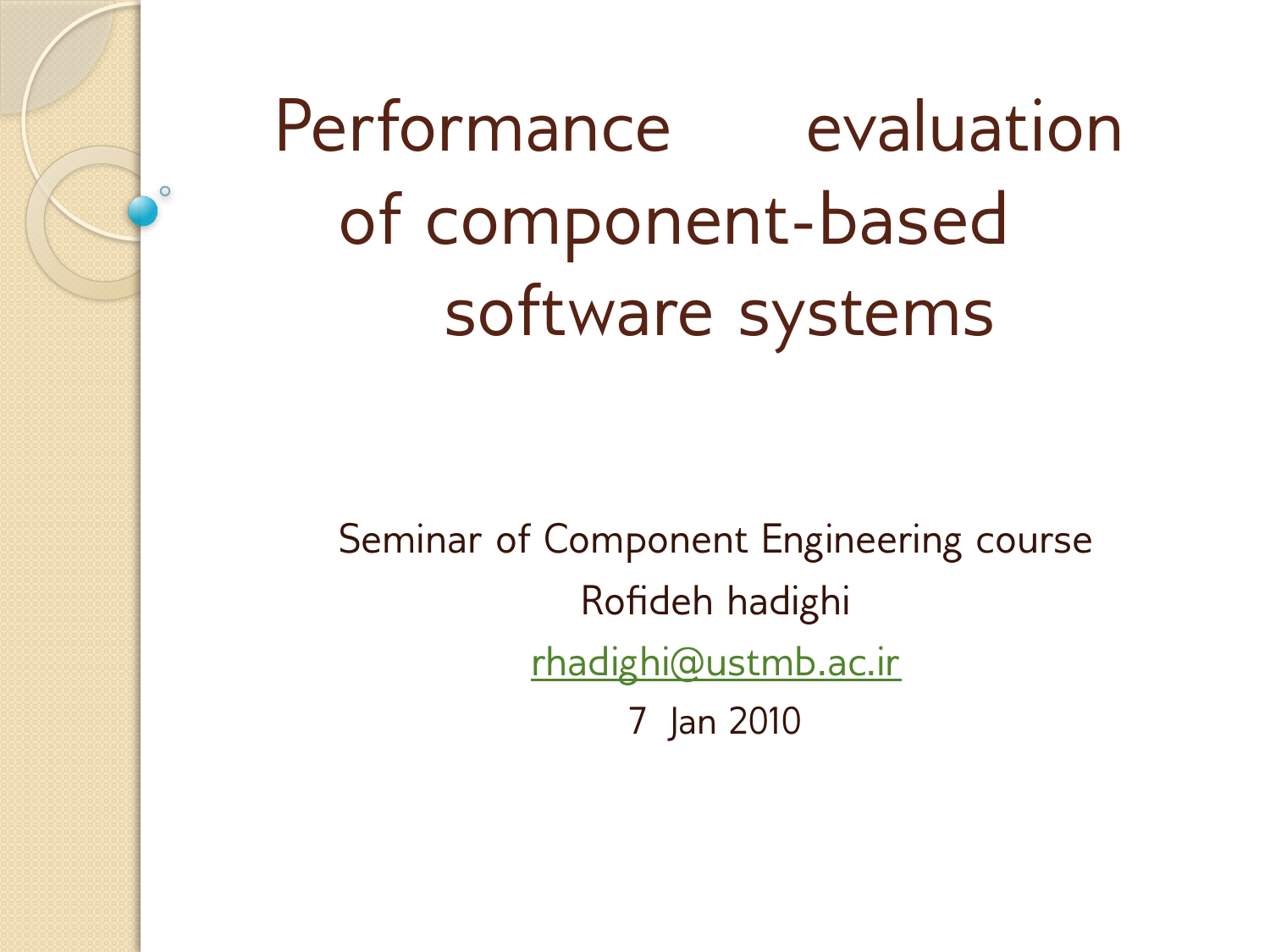

# Performance	 evaluation	 of component-based	 software systems
Seminar of Component Engineering course
Rofideh hadighi
rhadighi@ustmb.ac.ir
7  Jan 2010